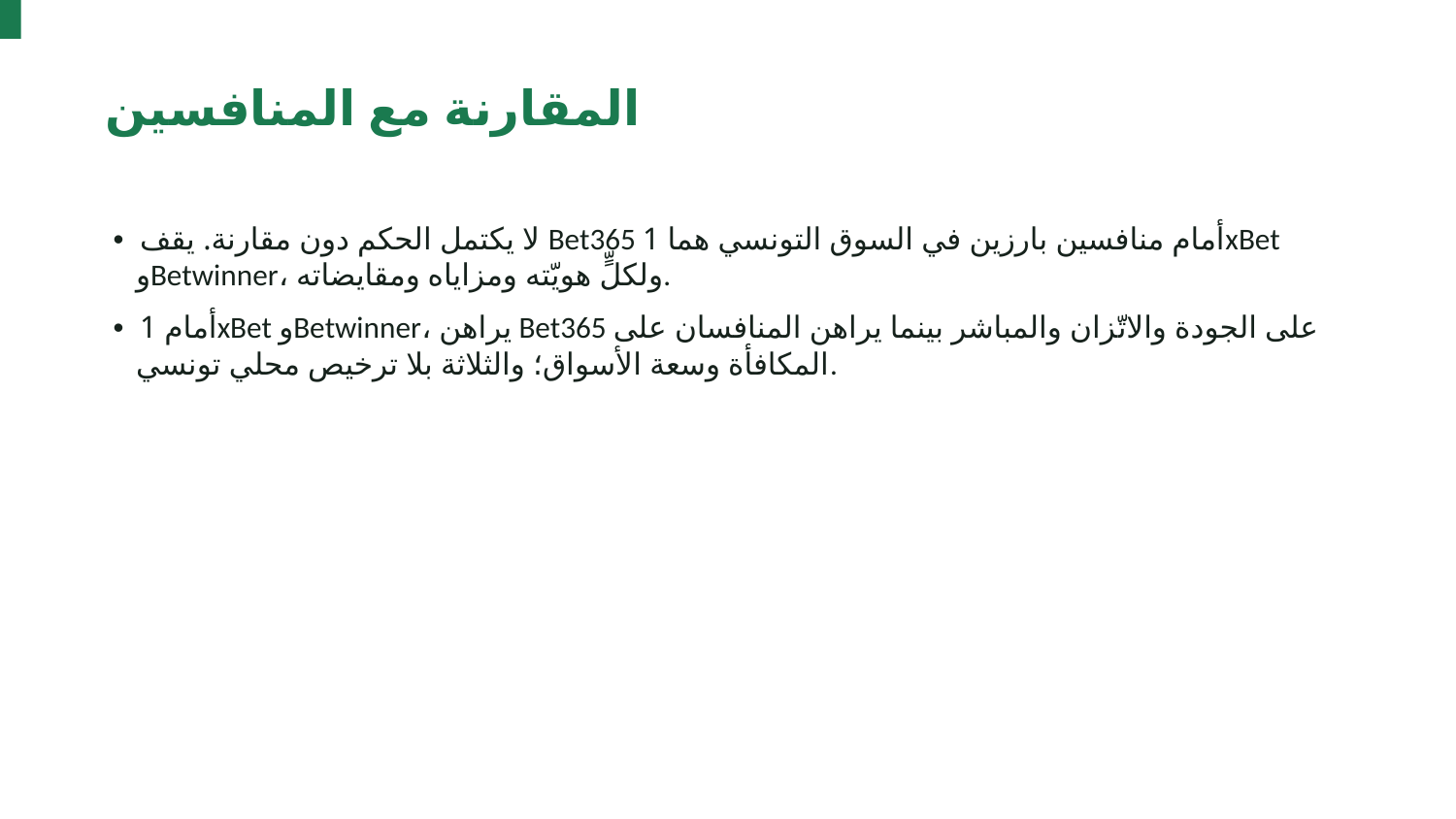

المقارنة مع المنافسين
•  لا يكتمل الحكم دون مقارنة. يقف Bet365 أمام منافسين بارزين في السوق التونسي هما 1xBet وBetwinner، ولكلٍّ هويّته ومزاياه ومقايضاته.
•  أمام 1xBet وBetwinner، يراهن Bet365 على الجودة والاتّزان والمباشر بينما يراهن المنافسان على المكافأة وسعة الأسواق؛ والثلاثة بلا ترخيص محلي تونسي.